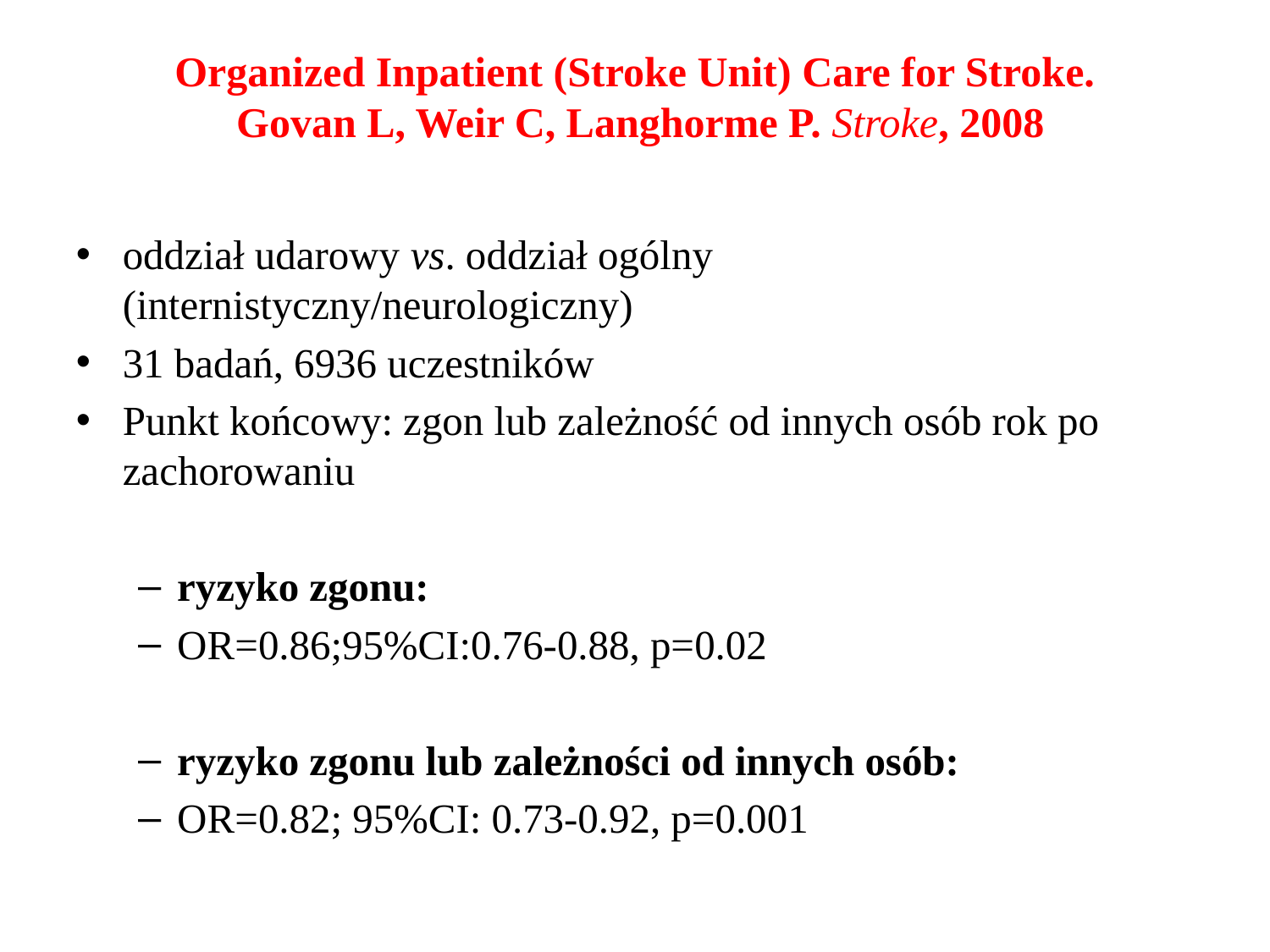

Organized Inpatient (Stroke Unit) Care for Stroke.
 Govan L, Weir C, Langhorme P. Stroke, 2008
oddział udarowy vs. oddział ogólny (internistyczny/neurologiczny)
31 badań, 6936 uczestników
Punkt końcowy: zgon lub zależność od innych osób rok po zachorowaniu

ryzyko zgonu:
OR=0.86;95%CI:0.76-0.88, p=0.02

ryzyko zgonu lub zależności od innych osób:
OR=0.82; 95%CI: 0.73-0.92, p=0.001